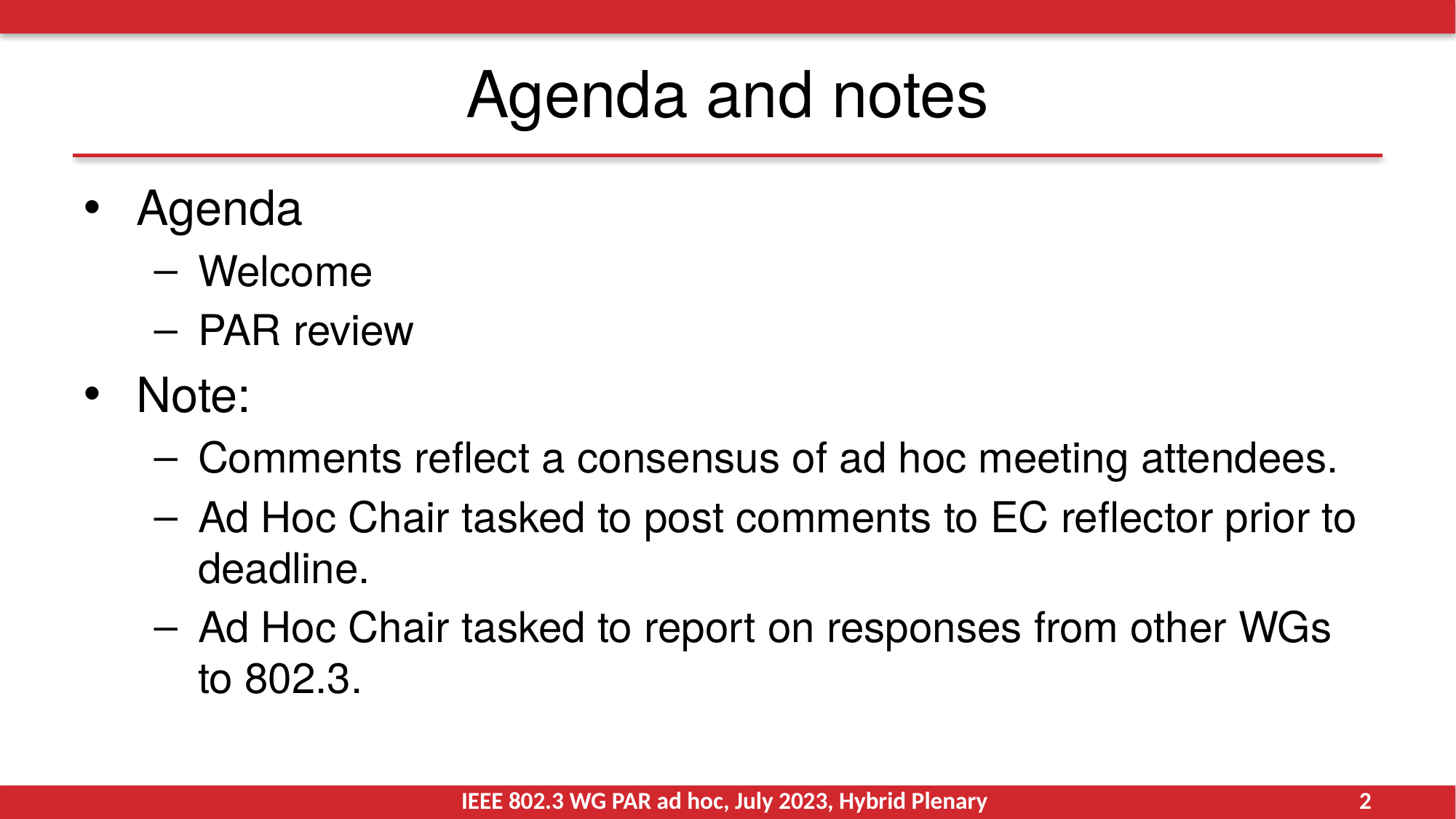

# Agenda and notes
Agenda
Welcome
PAR review
Note:
Comments reflect a consensus of ad hoc meeting attendees.
Ad Hoc Chair tasked to post comments to EC reflector prior to deadline.
Ad Hoc Chair tasked to report on responses from other WGs to 802.3.
IEEE 802.3 WG PAR ad hoc, July 2023, Hybrid Plenary
2